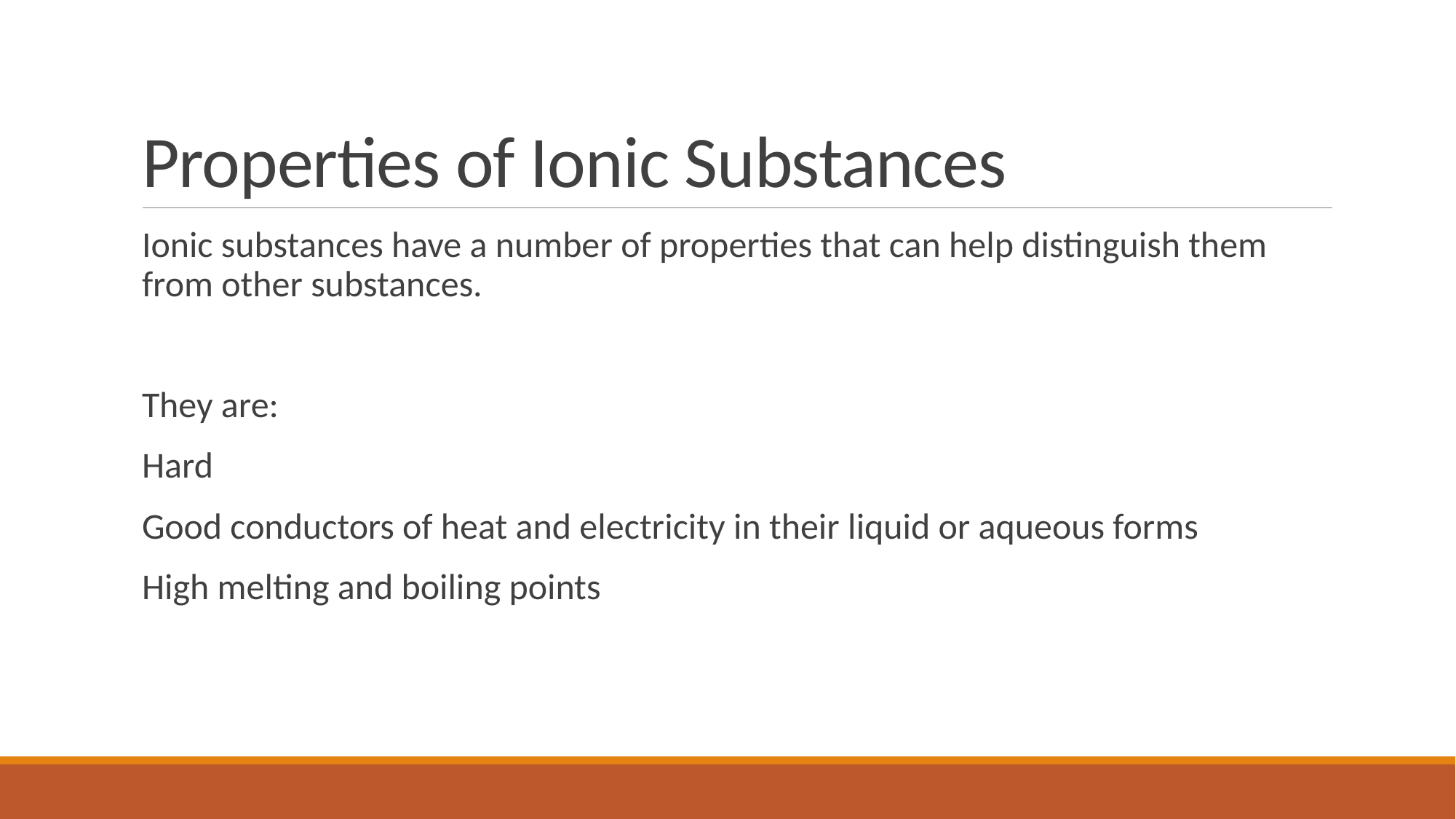

# Properties of Ionic Substances
Ionic substances have a number of properties that can help distinguish them from other substances.

They are:
Hard
Good conductors of heat and electricity in their liquid or aqueous forms
High melting and boiling points